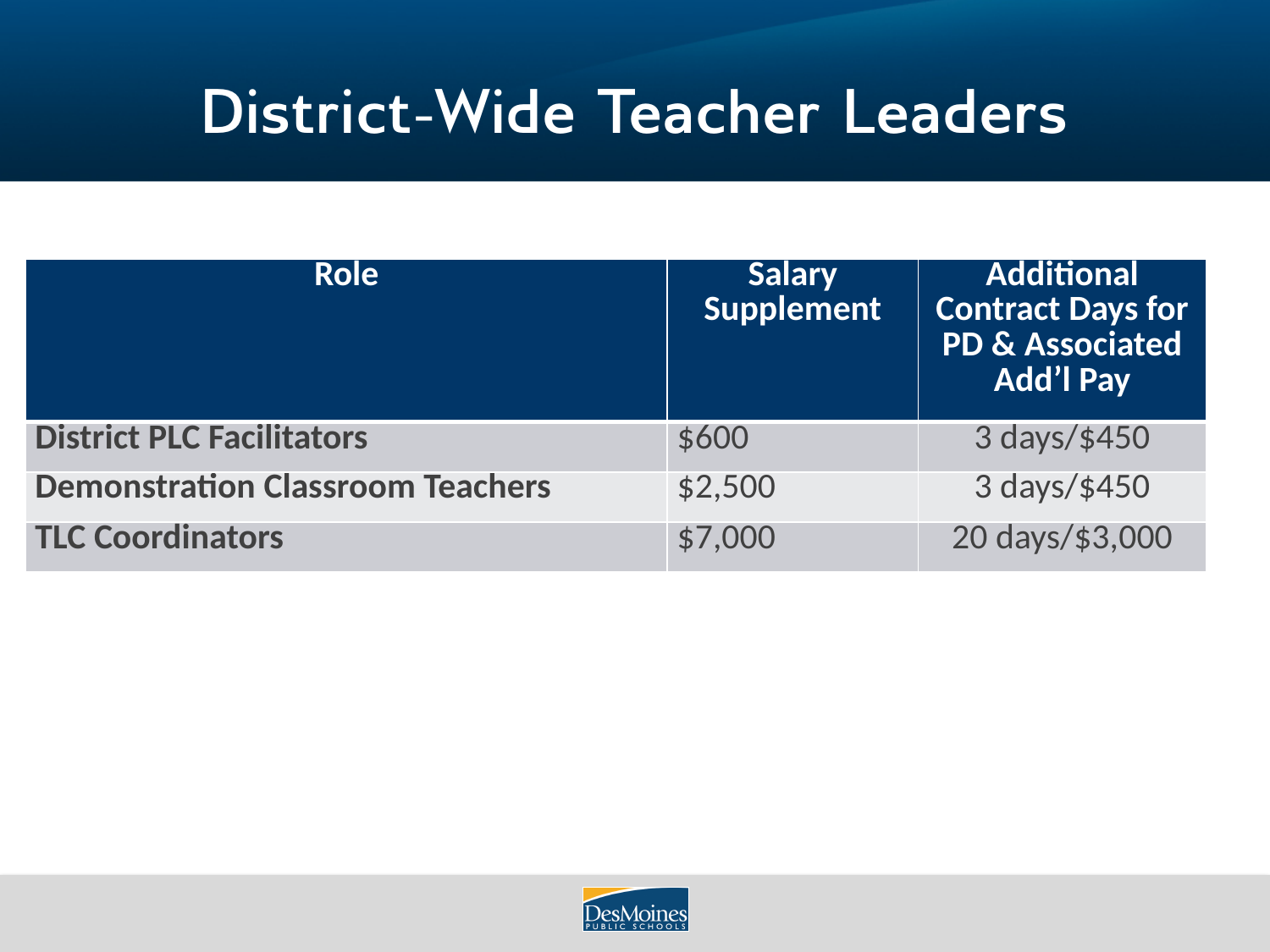

# District-Wide Teacher Leaders
| Role | Salary Supplement | Additional Contract Days for PD & Associated Add’l Pay |
| --- | --- | --- |
| District PLC Facilitators | $600 | 3 days/$450 |
| Demonstration Classroom Teachers | $2,500 | 3 days/$450 |
| TLC Coordinators | $7,000 | 20 days/$3,000 |